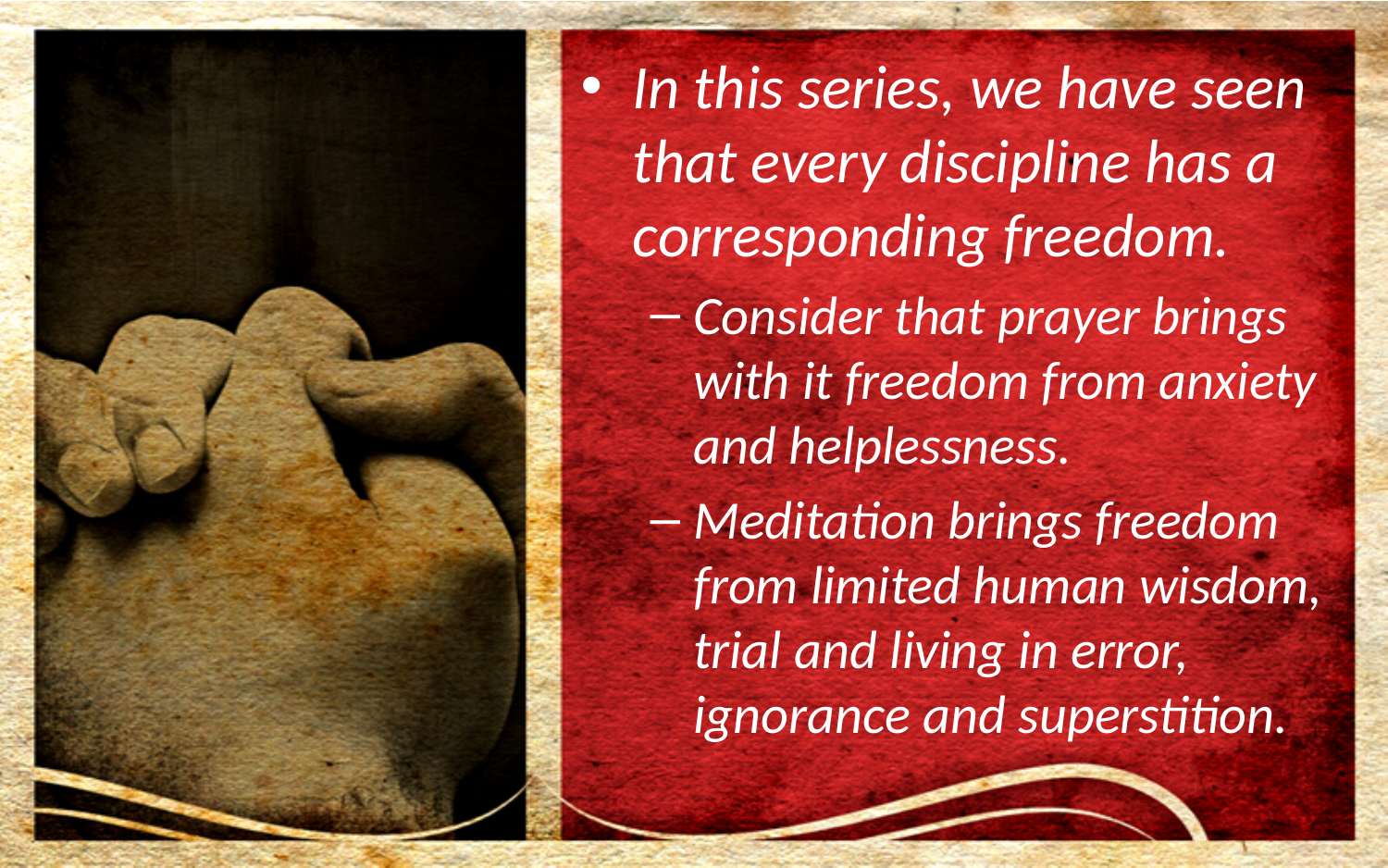

In this series, we have seen that every discipline has a corresponding freedom.
Consider that prayer brings with it freedom from anxiety and helplessness.
Meditation brings freedom from limited human wisdom, trial and living in error, ignorance and superstition.